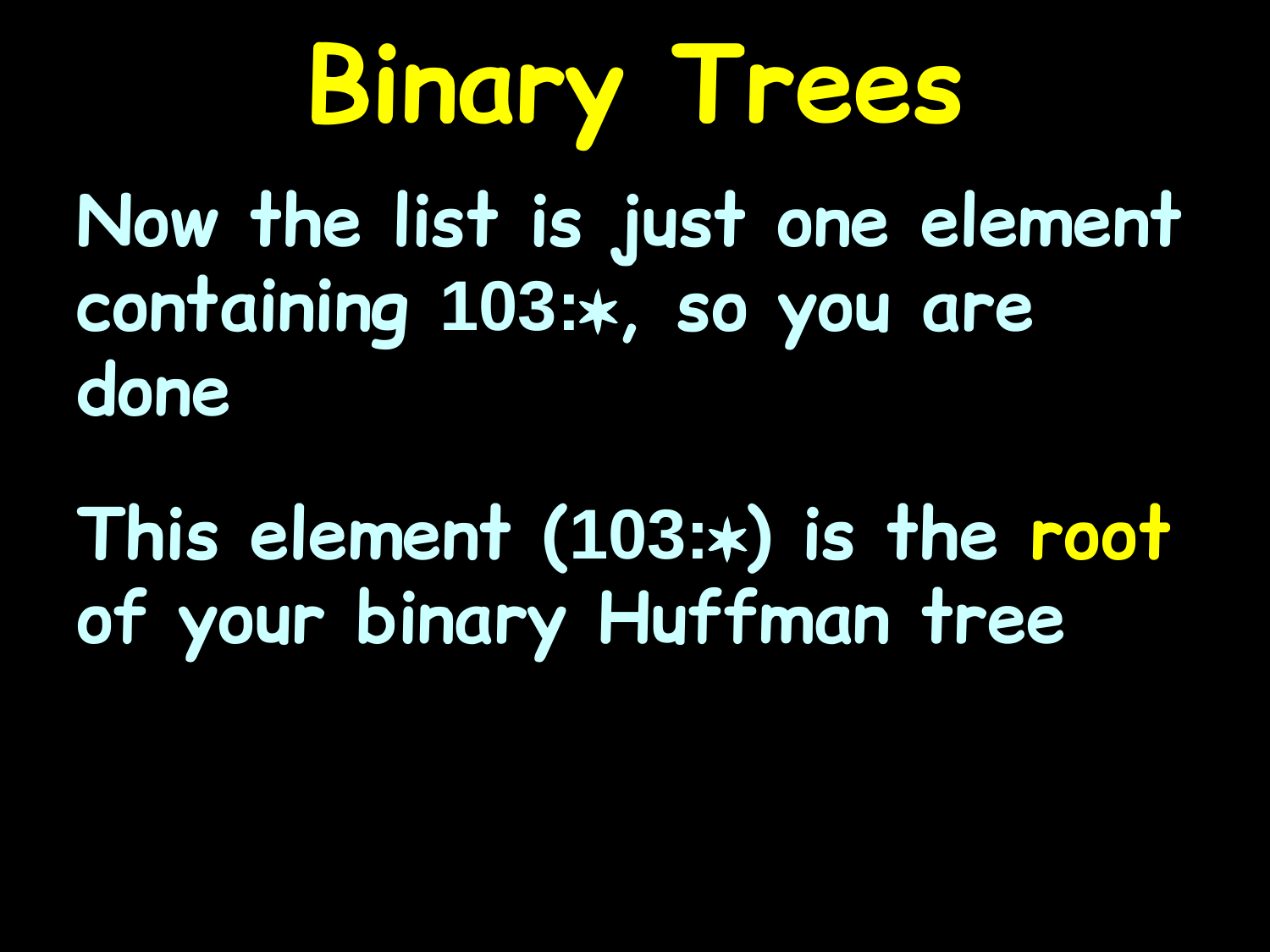

# Binary Trees
Now the list is just one element containing 103:∗, so you are done

This element (103:∗) is the root of your binary Huffman tree